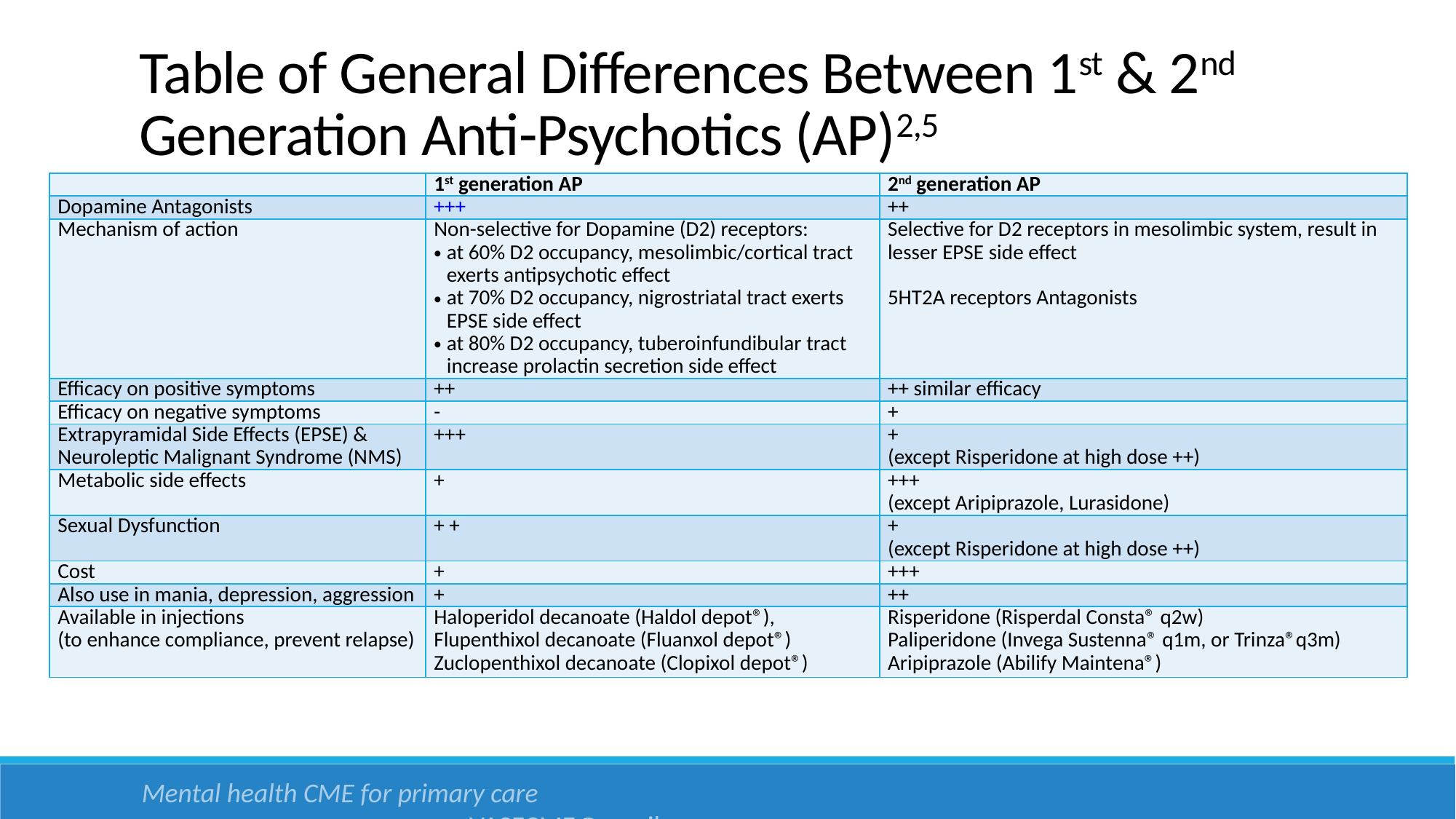

# Table of General Differences Between 1st & 2nd Generation Anti-Psychotics (AP)2,5
|  | 1st generation AP | 2nd generation AP |
| --- | --- | --- |
| Dopamine Antagonists | +++ | ++ |
| Mechanism of action | Non-selective for Dopamine (D2) receptors: at 60% D2 occupancy, mesolimbic/cortical tract exerts antipsychotic effect at 70% D2 occupancy, nigrostriatal tract exerts EPSE side effect at 80% D2 occupancy, tuberoinfundibular tract increase prolactin secretion side effect | Selective for D2 receptors in mesolimbic system, result in lesser EPSE side effect 5HT2A receptors Antagonists |
| Efficacy on positive symptoms | ++ | ++ similar efficacy |
| Efficacy on negative symptoms | - | + |
| Extrapyramidal Side Effects (EPSE) & Neuroleptic Malignant Syndrome (NMS) | +++ | + (except Risperidone at high dose ++) |
| Metabolic side effects | + | +++ (except Aripiprazole, Lurasidone) |
| Sexual Dysfunction | + + | + (except Risperidone at high dose ++) |
| Cost | + | +++ |
| Also use in mania, depression, aggression | + | ++ |
| Available in injections (to enhance compliance, prevent relapse) | Haloperidol decanoate (Haldol depot®), Flupenthixol decanoate (Fluanxol depot®) Zuclopenthixol decanoate (Clopixol depot®) | Risperidone (Risperdal Consta® q2w) Paliperidone (Invega Sustenna® q1m, or Trinza®q3m) Aripiprazole (Abilify Maintena®) |